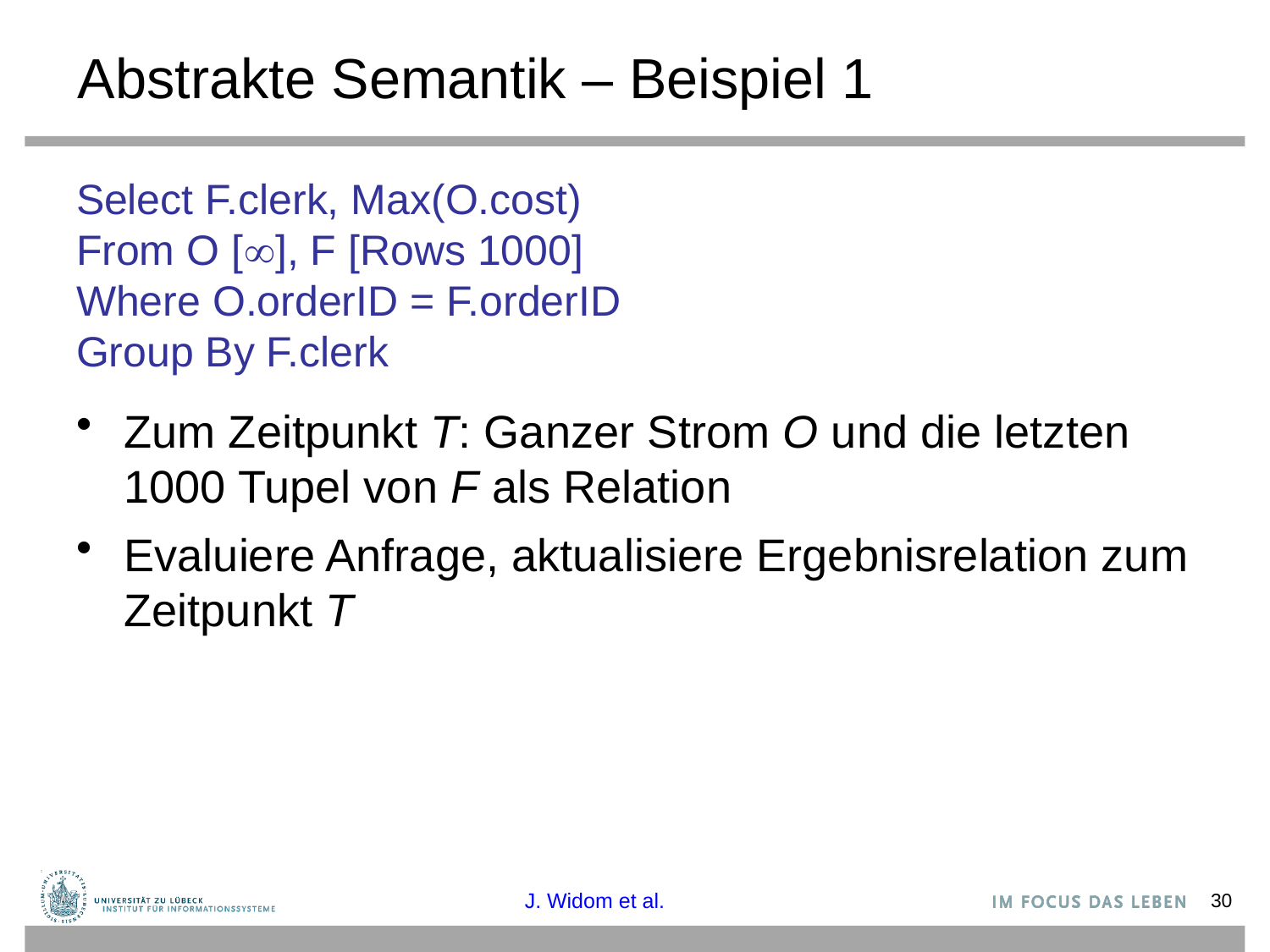

# Abstrakte Semantik – Beispiel 1
Select F.clerk, Max(O.cost)
From O [∞], F [Rows 1000]
Where O.orderID = F.orderID
Group By F.clerk
Zum Zeitpunkt T: Ganzer Strom O und die letzten 1000 Tupel von F als Relation
Evaluiere Anfrage, aktualisiere Ergebnisrelation zum Zeitpunkt T
J. Widom et al.
30